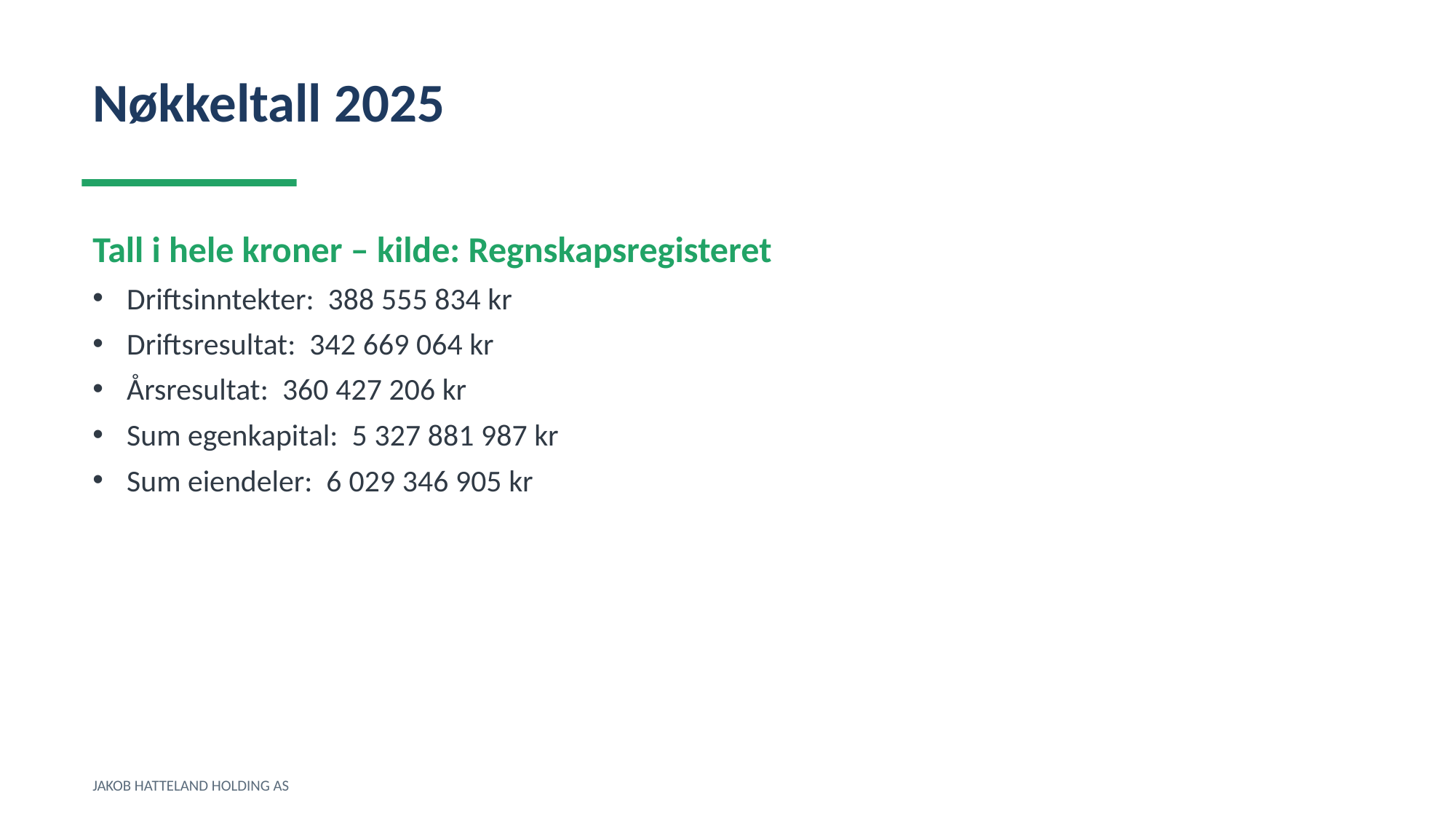

Nøkkeltall 2025

Tall i hele kroner – kilde: Regnskapsregisteret
Driftsinntekter:  388 555 834 kr
Driftsresultat:  342 669 064 kr
Årsresultat:  360 427 206 kr
Sum egenkapital:  5 327 881 987 kr
Sum eiendeler:  6 029 346 905 kr
JAKOB HATTELAND HOLDING AS